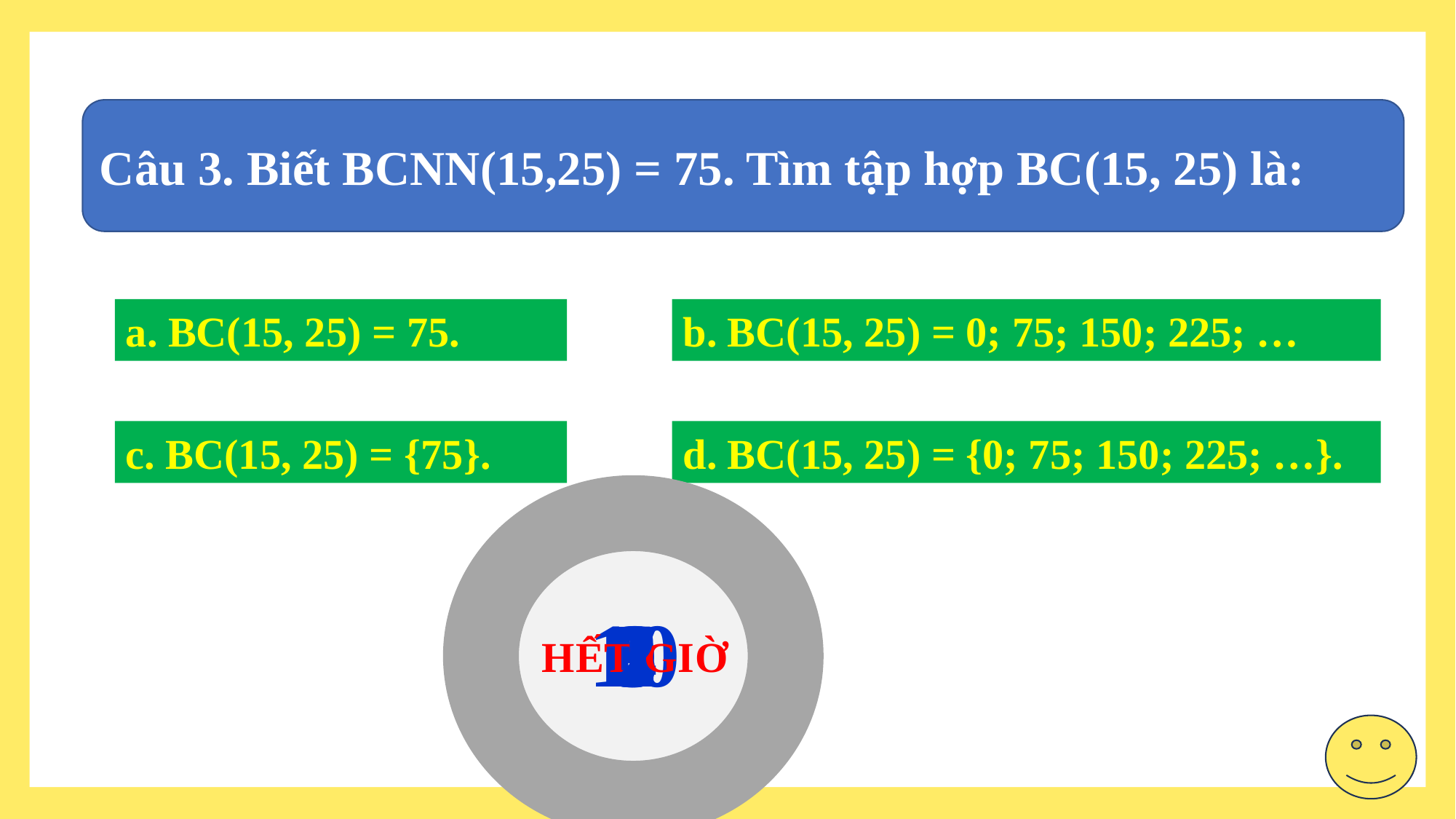

Câu 3. Biết BCNN(15,25) = 75. Tìm tập hợp BC(15, 25) là:
a. BC(15, 25) = 75.
b. BC(15, 25) = 0; 75; 150; 225; …
c. BC(15, 25) = {75}.
d. BC(15, 25) = {0; 75; 150; 225; …}.

10
9
8
7
6
5
4
3
1
2
HẾT GIỜ